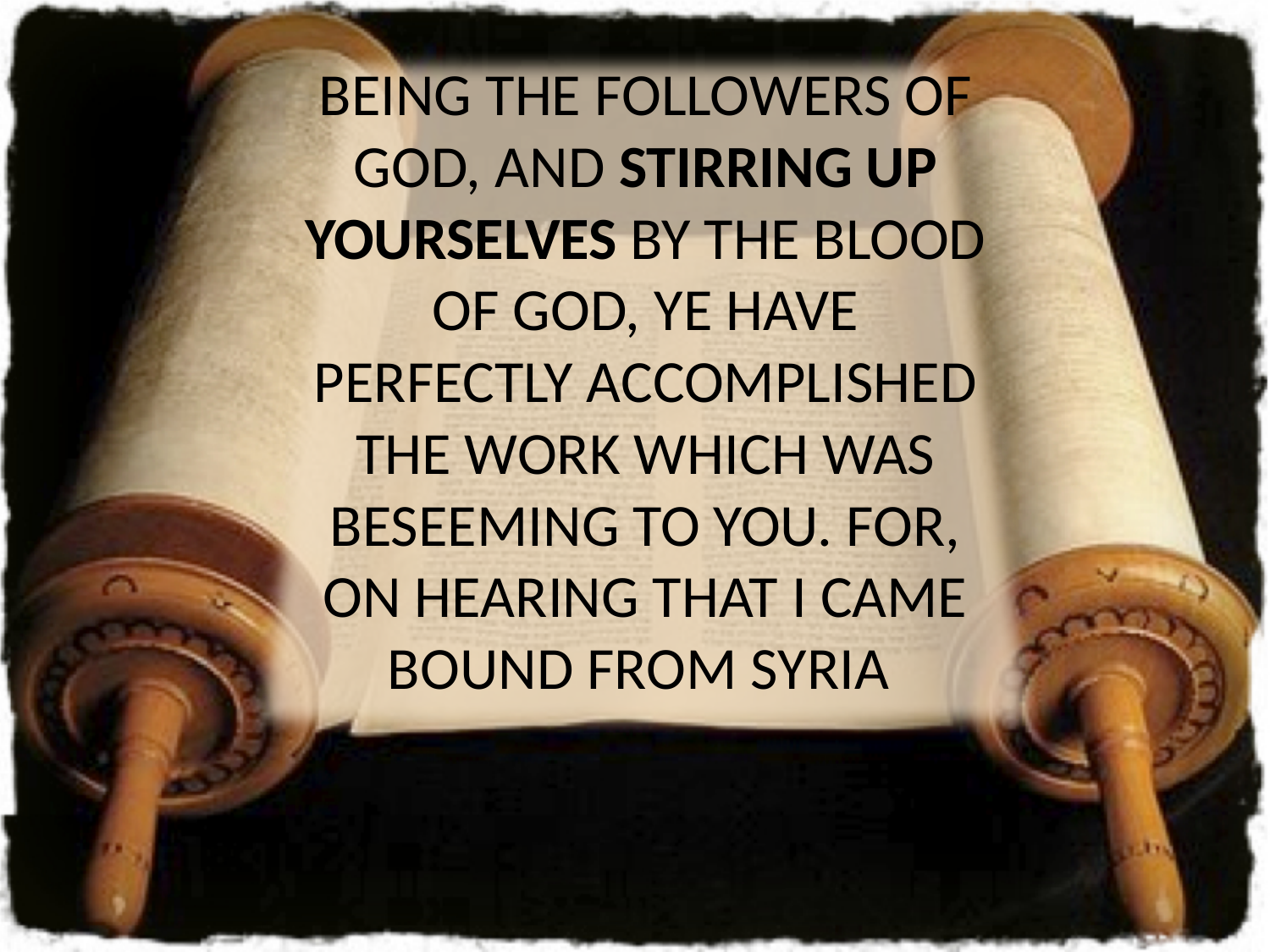

Being the followers of God, and stirring up yourselves by the blood of God, ye have perfectly accomplished the work which was beseeming to you. For, on hearing that I came bound from Syria